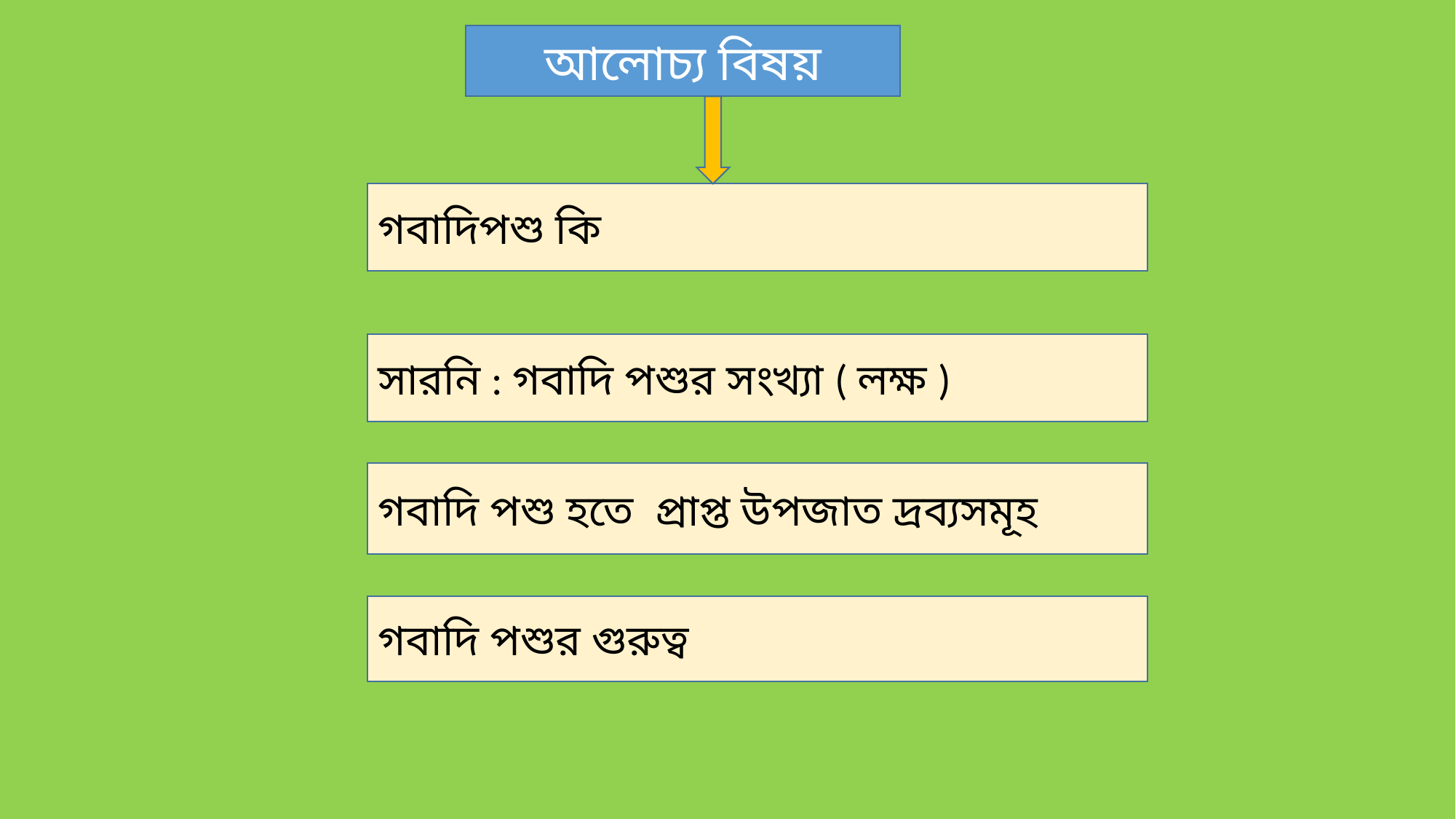

আলোচ্য বিষয়

গবাদিপশু কি
সারনি : গবাদি পশুর সংখ্যা ( লক্ষ )
গবাদি পশু হতে  প্রাপ্ত উপজাত দ্রব্যসমূহ
গবাদি পশুর গুরুত্ব